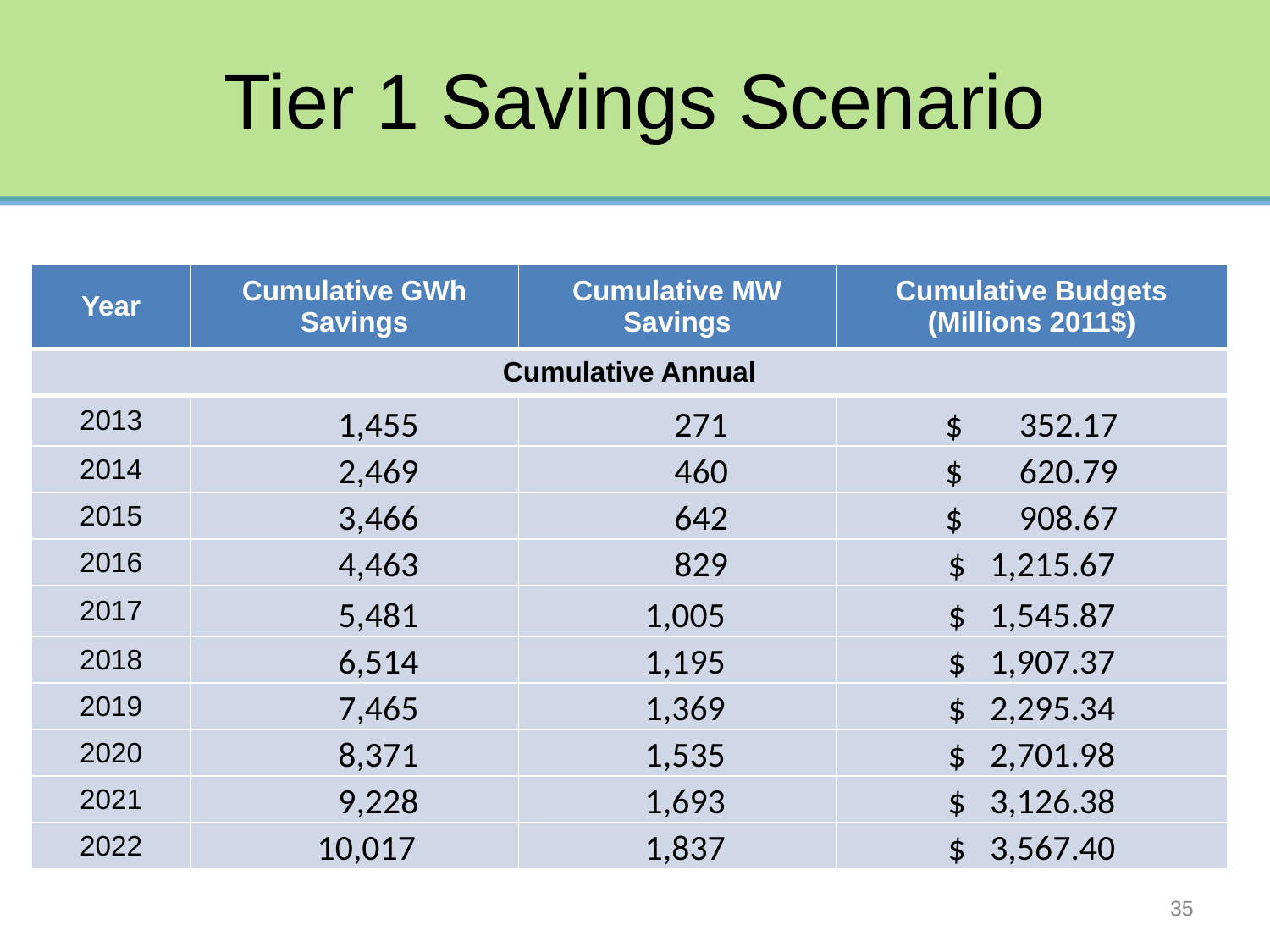

# Tier 1 Savings Scenario
| Year | Cumulative GWh Savings | Cumulative MW Savings | Cumulative Budgets (Millions 2011$) |
| --- | --- | --- | --- |
| Cumulative Annual |  |  |  |
| 2013 | 1,455 | 271 | $ 352.17 |
| 2014 | 2,469 | 460 | $ 620.79 |
| 2015 | 3,466 | 642 | $ 908.67 |
| 2016 | 4,463 | 829 | $ 1,215.67 |
| 2017 | 5,481 | 1,005 | $ 1,545.87 |
| 2018 | 6,514 | 1,195 | $ 1,907.37 |
| 2019 | 7,465 | 1,369 | $ 2,295.34 |
| 2020 | 8,371 | 1,535 | $ 2,701.98 |
| 2021 | 9,228 | 1,693 | $ 3,126.38 |
| 2022 | 10,017 | 1,837 | $ 3,567.40 |
35